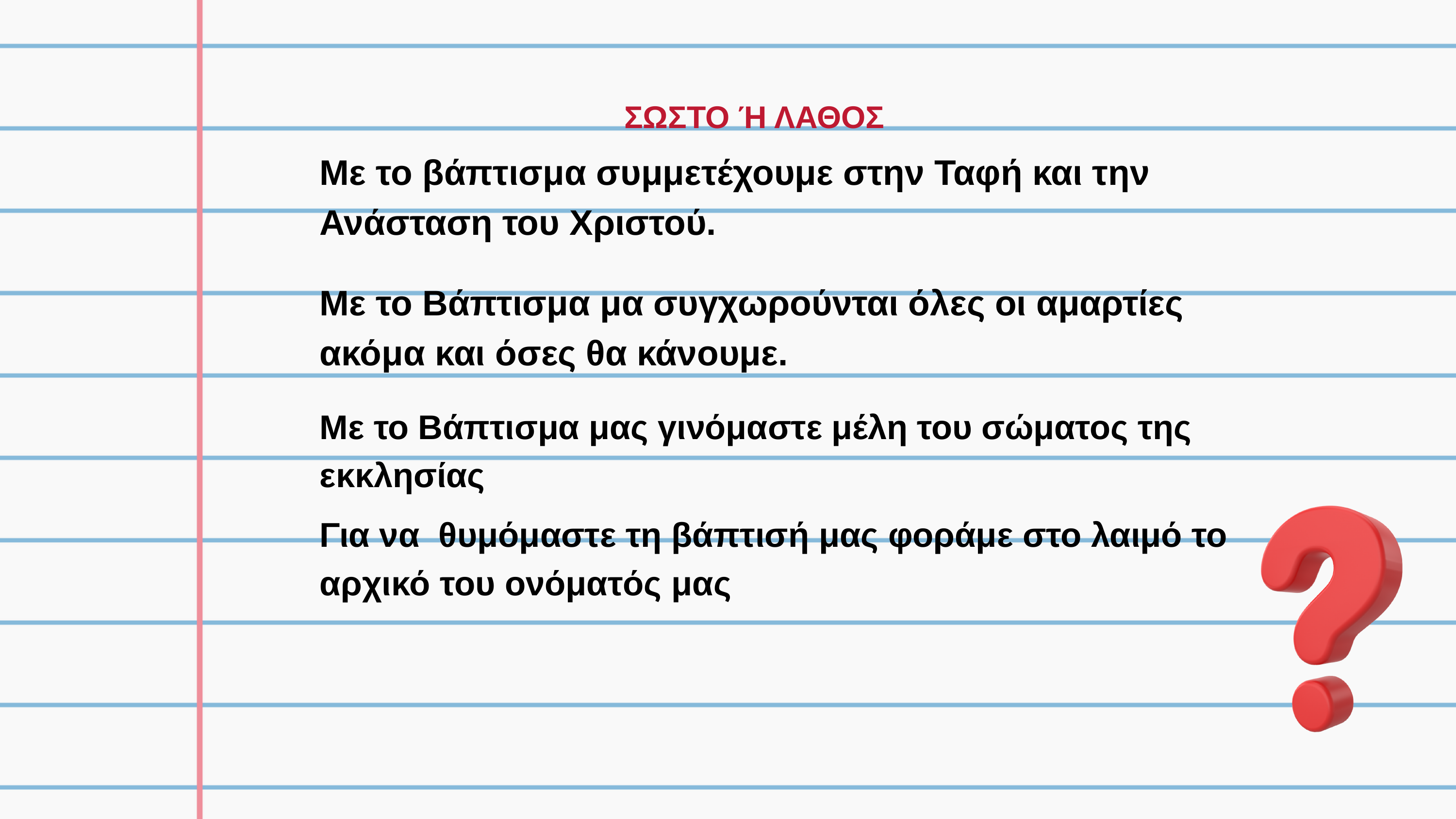

ΣΩΣΤΟ Ή ΛΑΘΟΣ
Με το βάπτισμα συμμετέχουμε στην Ταφή και την Ανάσταση του Χριστού.
Με το Βάπτισμα μα συγχωρούνται όλες οι αμαρτίες ακόμα και όσες θα κάνουμε.
Με το Βάπτισμα μας γινόμαστε μέλη του σώματος της εκκλησίας
Για να  θυμόμαστε τη βάπτισή μας φοράμε στο λαιμό το αρχικό του ονόματός μας